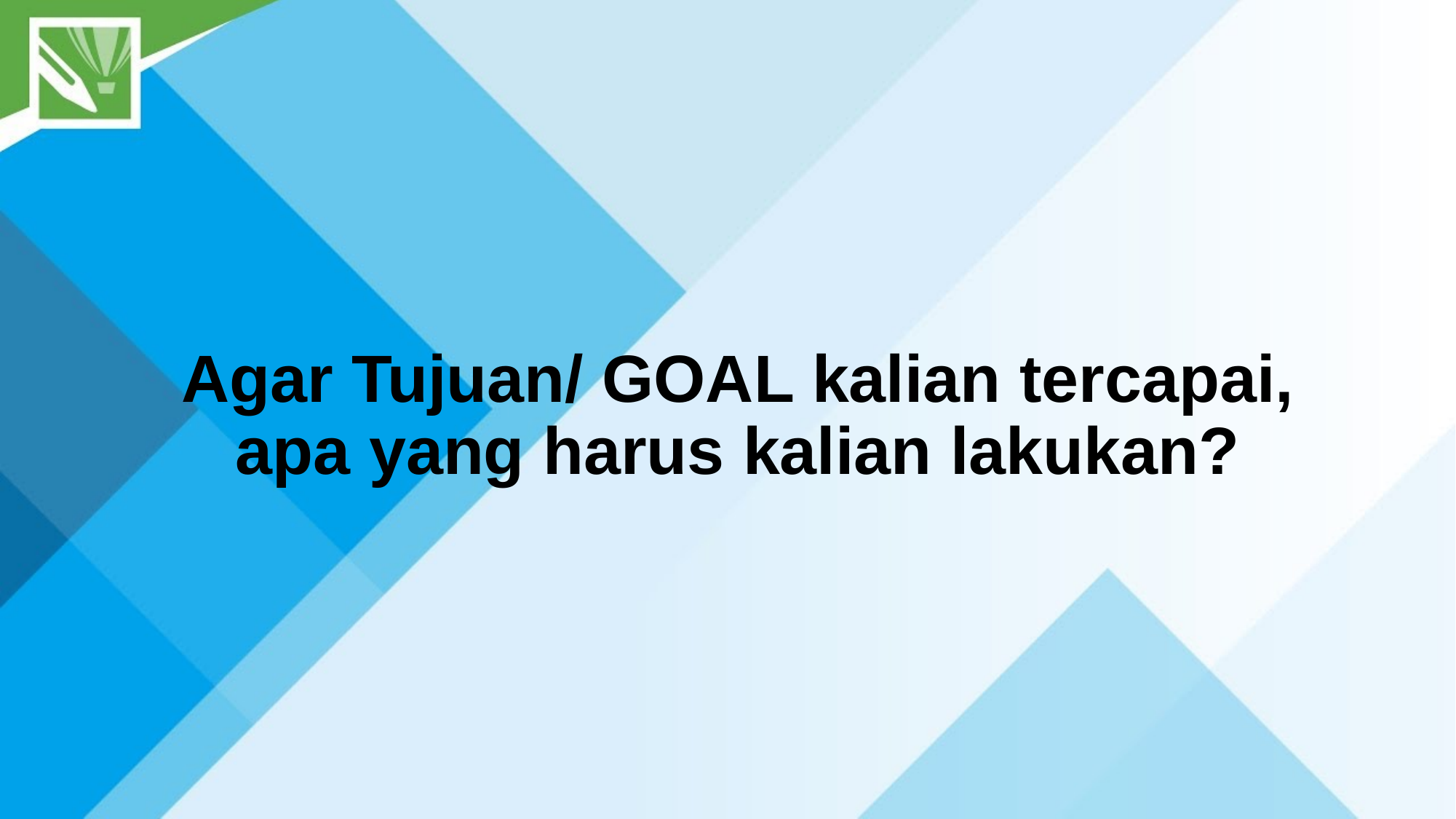

# Agar Tujuan/ GOAL kalian tercapai, apa yang harus kalian lakukan?